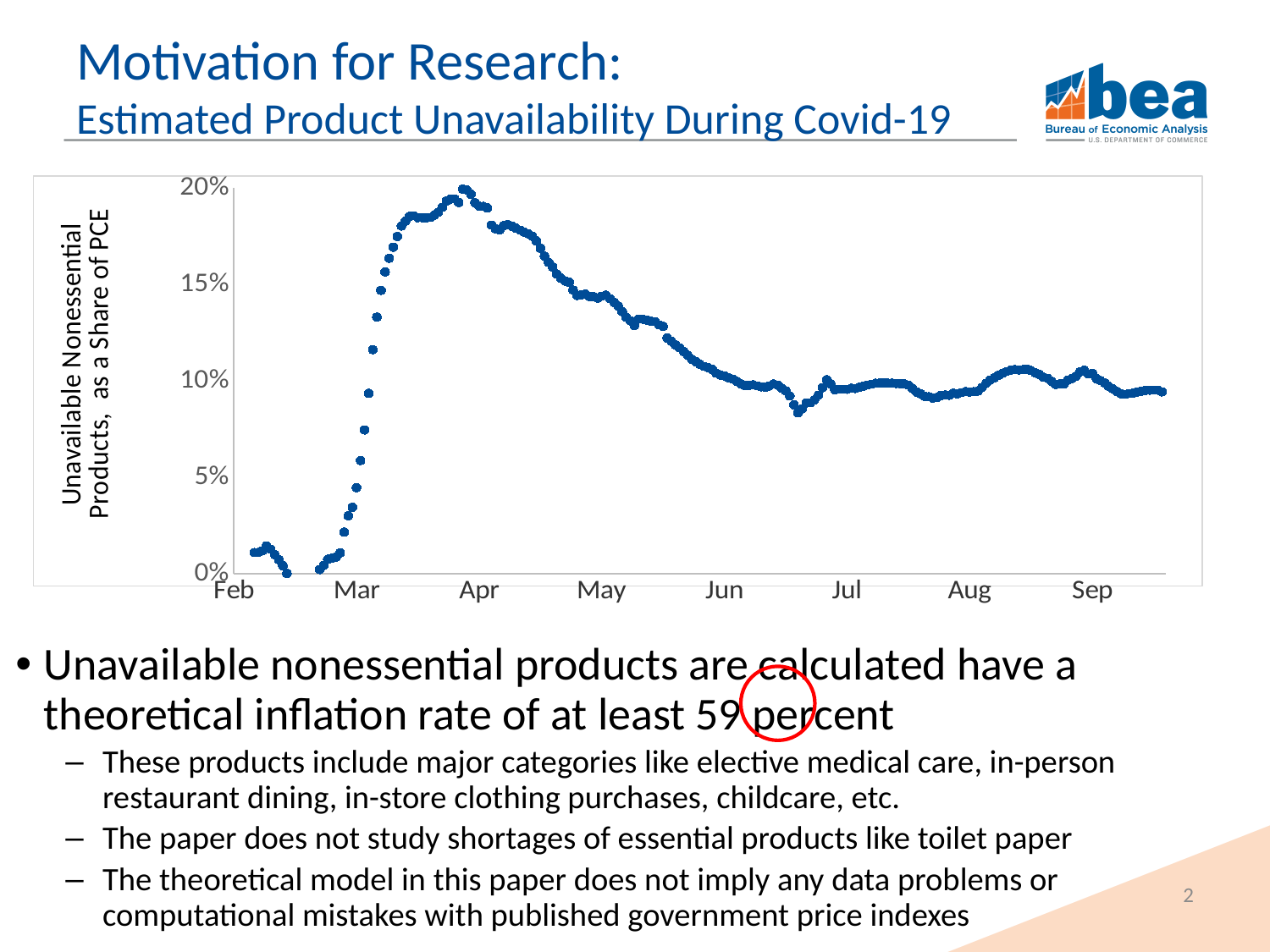

# Motivation for Research: Estimated Product Unavailability During Covid-19

### Chart

| Category | Adjusted for weather |
|---|---|
Unavailable nonessential products are calculated have a theoretical inflation rate of at least 59 percent
These products include major categories like elective medical care, in-person restaurant dining, in-store clothing purchases, childcare, etc.
The paper does not study shortages of essential products like toilet paper
The theoretical model in this paper does not imply any data problems or computational mistakes with published government price indexes

2